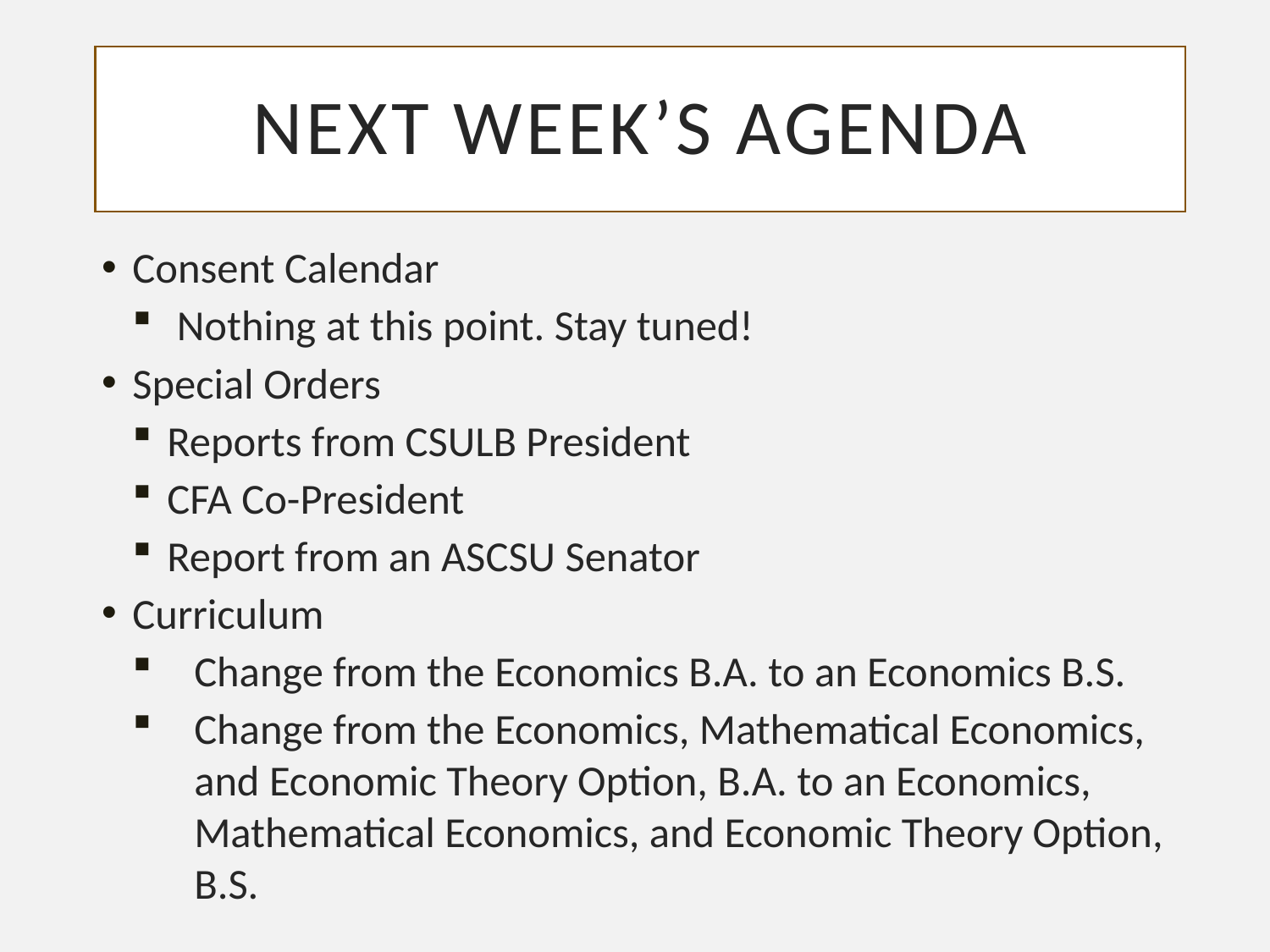

# Next Week’s Agenda
Consent Calendar
 Nothing at this point. Stay tuned!
Special Orders
Reports from CSULB President
CFA Co-President
Report from an ASCSU Senator
Curriculum
Change from the Economics B.A. to an Economics B.S.
Change from the Economics, Mathematical Economics, and Economic Theory Option, B.A. to an Economics, Mathematical Economics, and Economic Theory Option, B.S.